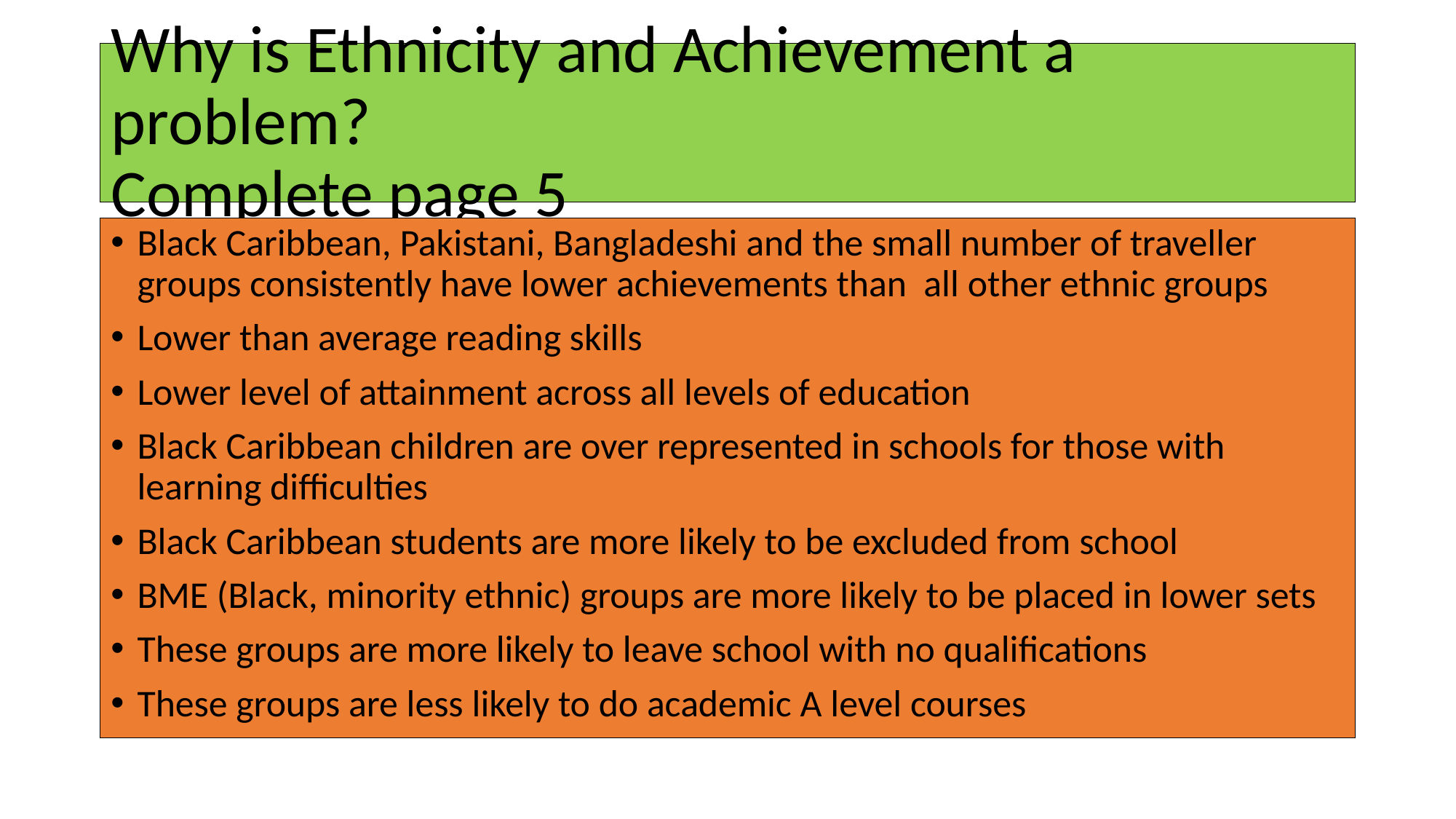

# Why is Ethnicity and Achievement a problem? Complete page 5
Black Caribbean, Pakistani, Bangladeshi and the small number of traveller groups consistently have lower achievements than  all other ethnic groups
Lower than average reading skills
Lower level of attainment across all levels of education
Black Caribbean children are over represented in schools for those with learning difficulties
Black Caribbean students are more likely to be excluded from school
BME (Black, minority ethnic) groups are more likely to be placed in lower sets
These groups are more likely to leave school with no qualifications
These groups are less likely to do academic A level courses